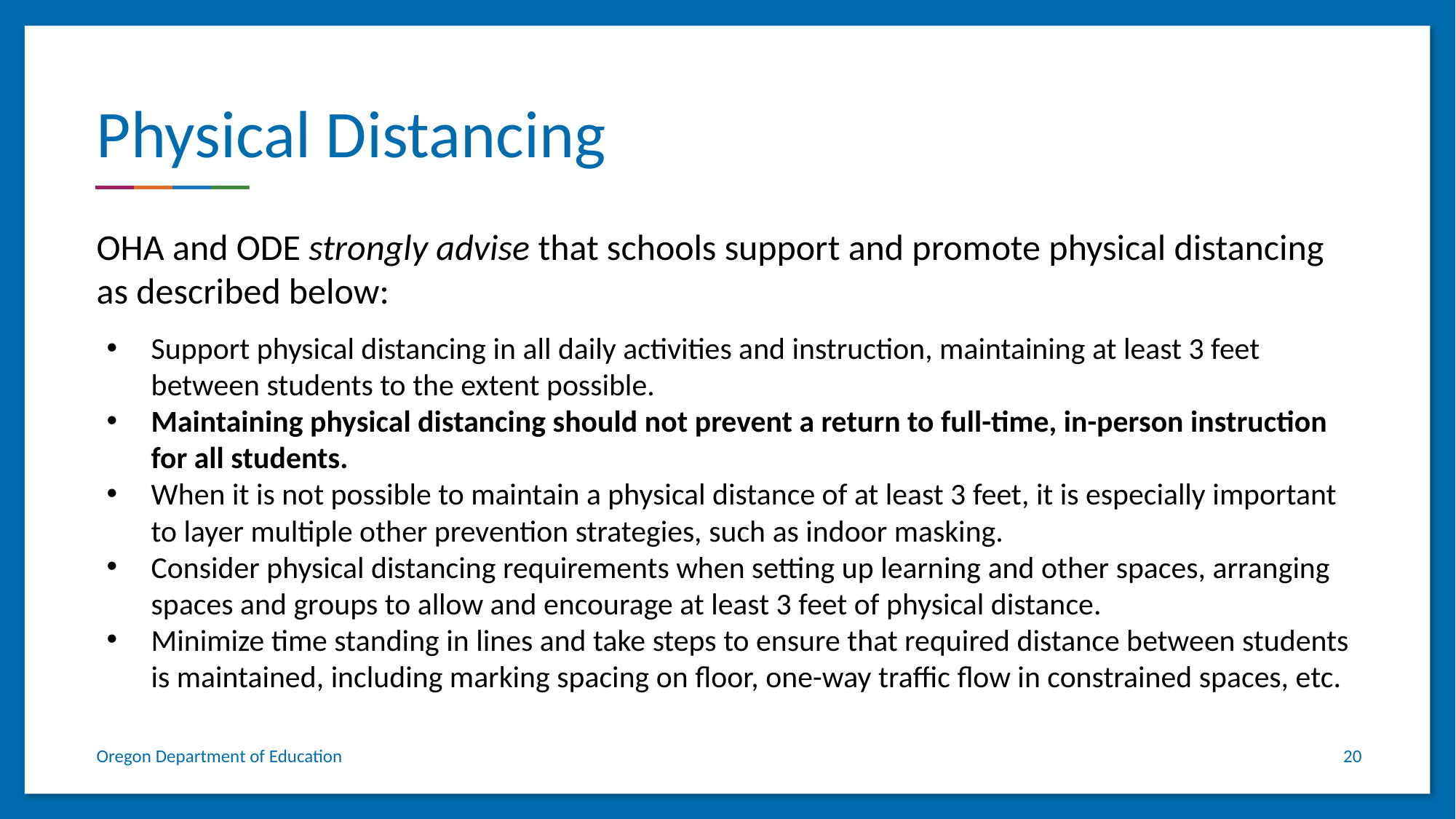

# Physical Distancing
OHA and ODE strongly advise that schools support and promote physical distancing as described below:
Support physical distancing in all daily activities and instruction, maintaining at least 3 feet between students to the extent possible.
Maintaining physical distancing should not prevent a return to full-time, in-person instruction for all students.
When it is not possible to maintain a physical distance of at least 3 feet, it is especially important to layer multiple other prevention strategies, such as indoor masking.
Consider physical distancing requirements when setting up learning and other spaces, arranging spaces and groups to allow and encourage at least 3 feet of physical distance.
Minimize time standing in lines and take steps to ensure that required distance between students is maintained, including marking spacing on floor, one-way traffic flow in constrained spaces, etc.
Oregon Department of Education
20